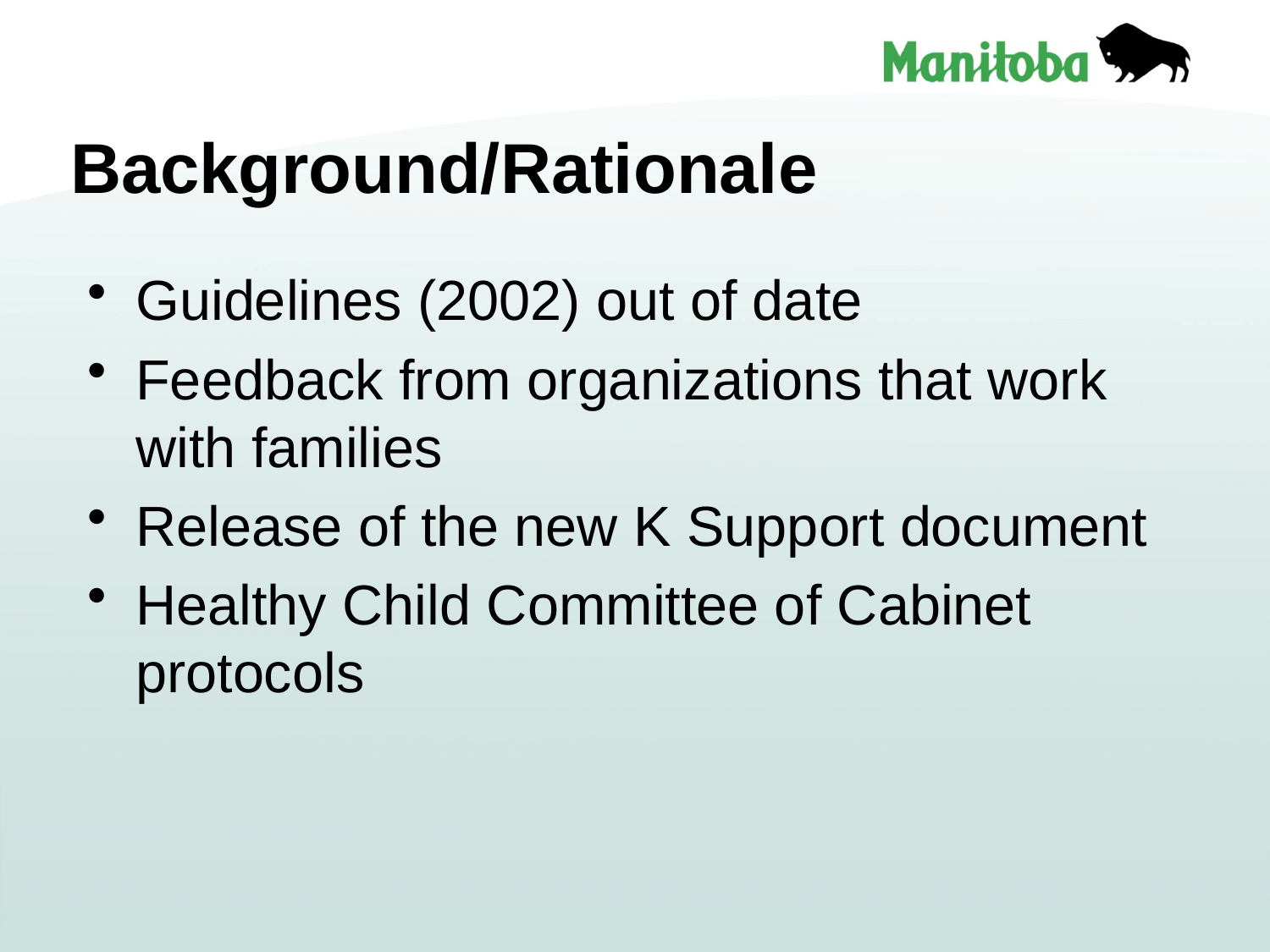

# Background/Rationale
Guidelines (2002) out of date
Feedback from organizations that work with families
Release of the new K Support document
Healthy Child Committee of Cabinet protocols